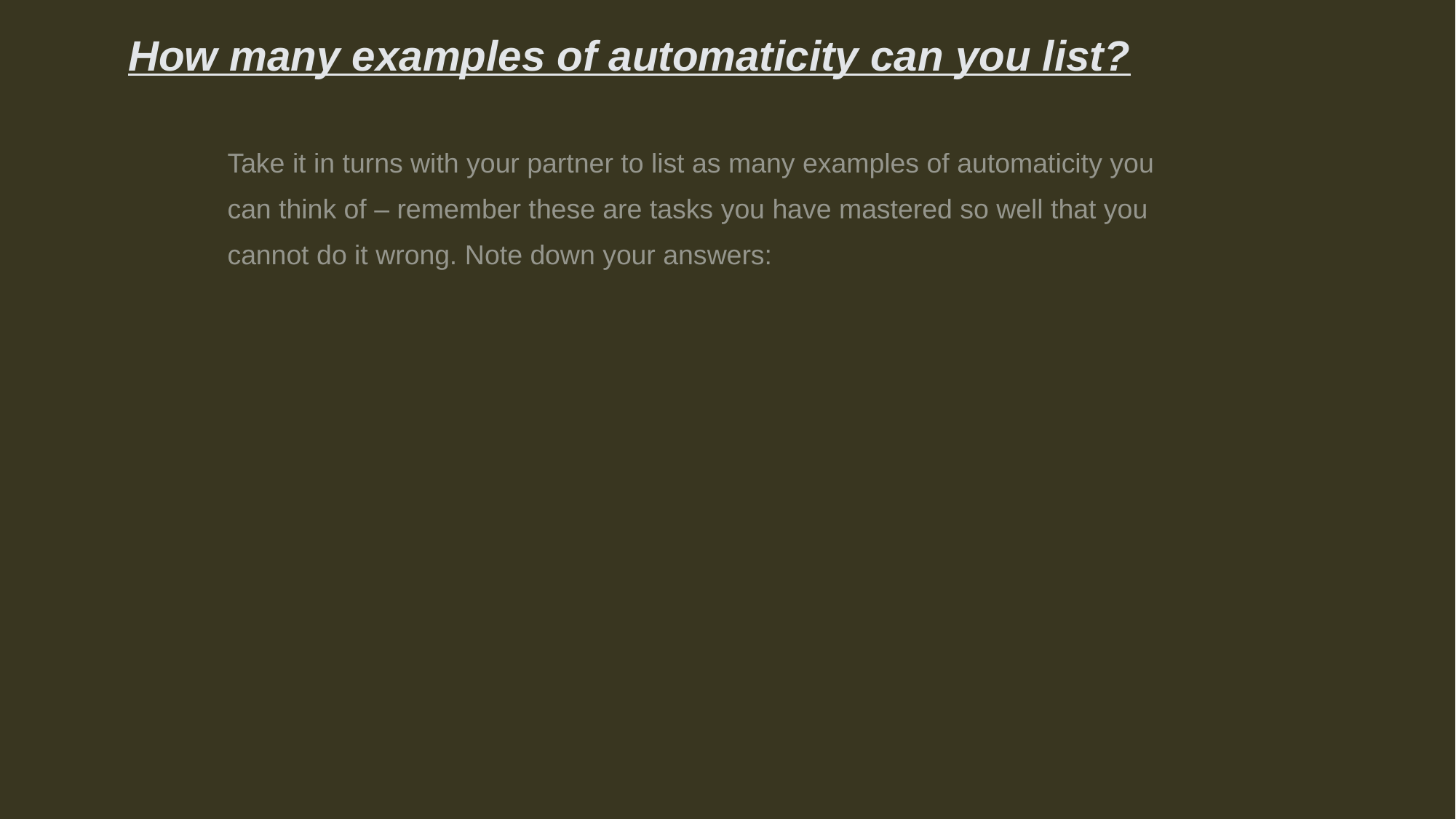

# How many examples of automaticity can you list?
Take it in turns with your partner to list as many examples of automaticity you can think of – remember these are tasks you have mastered so well that you cannot do it wrong. Note down your answers: